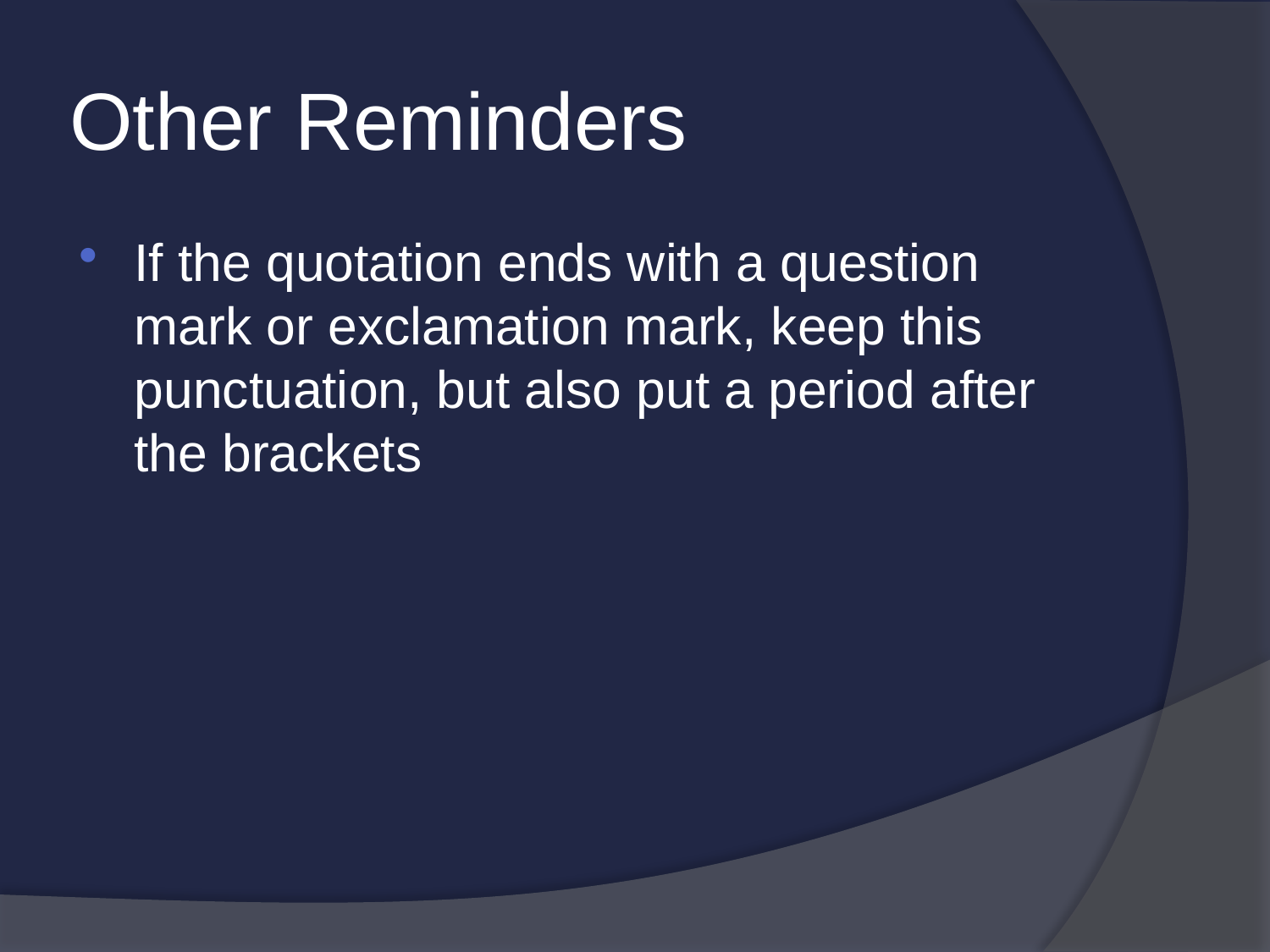

# Other Reminders
If the quotation ends with a question mark or exclamation mark, keep this punctuation, but also put a period after the brackets